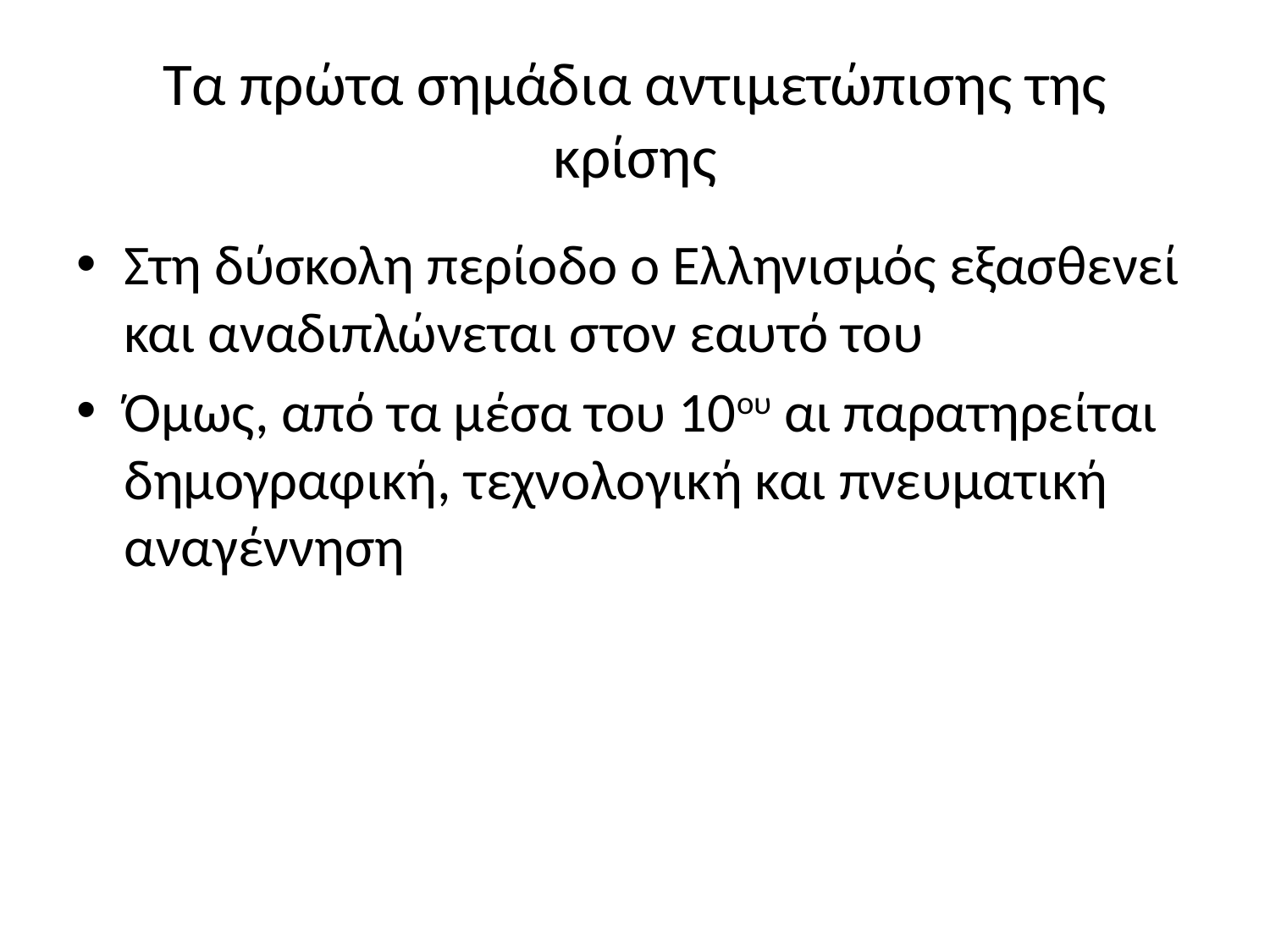

# Τα πρώτα σημάδια αντιμετώπισης της κρίσης
Στη δύσκολη περίοδο ο Ελληνισμός εξασθενεί και αναδιπλώνεται στον εαυτό του
Όμως, από τα μέσα του 10ου αι παρατηρείται δημογραφική, τεχνολογική και πνευματική αναγέννηση